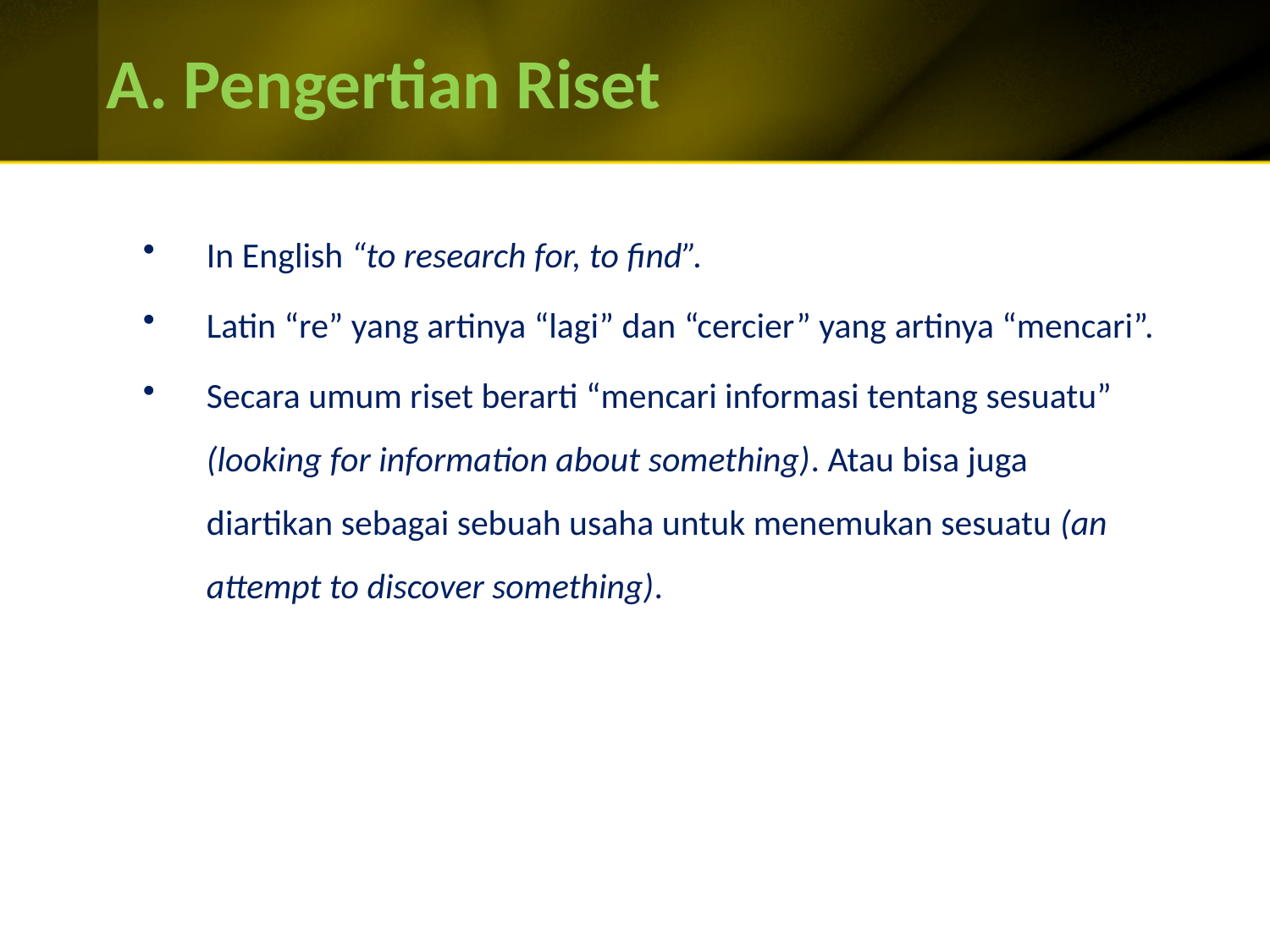

# A. Pengertian Riset
In English “to research for, to find”.
Latin “re” yang artinya “lagi” dan “cercier” yang artinya “mencari”.
Secara umum riset berarti “mencari informasi tentang sesuatu” (looking for information about something). Atau bisa juga diartikan sebagai sebuah usaha untuk menemukan sesuatu (an attempt to discover something).